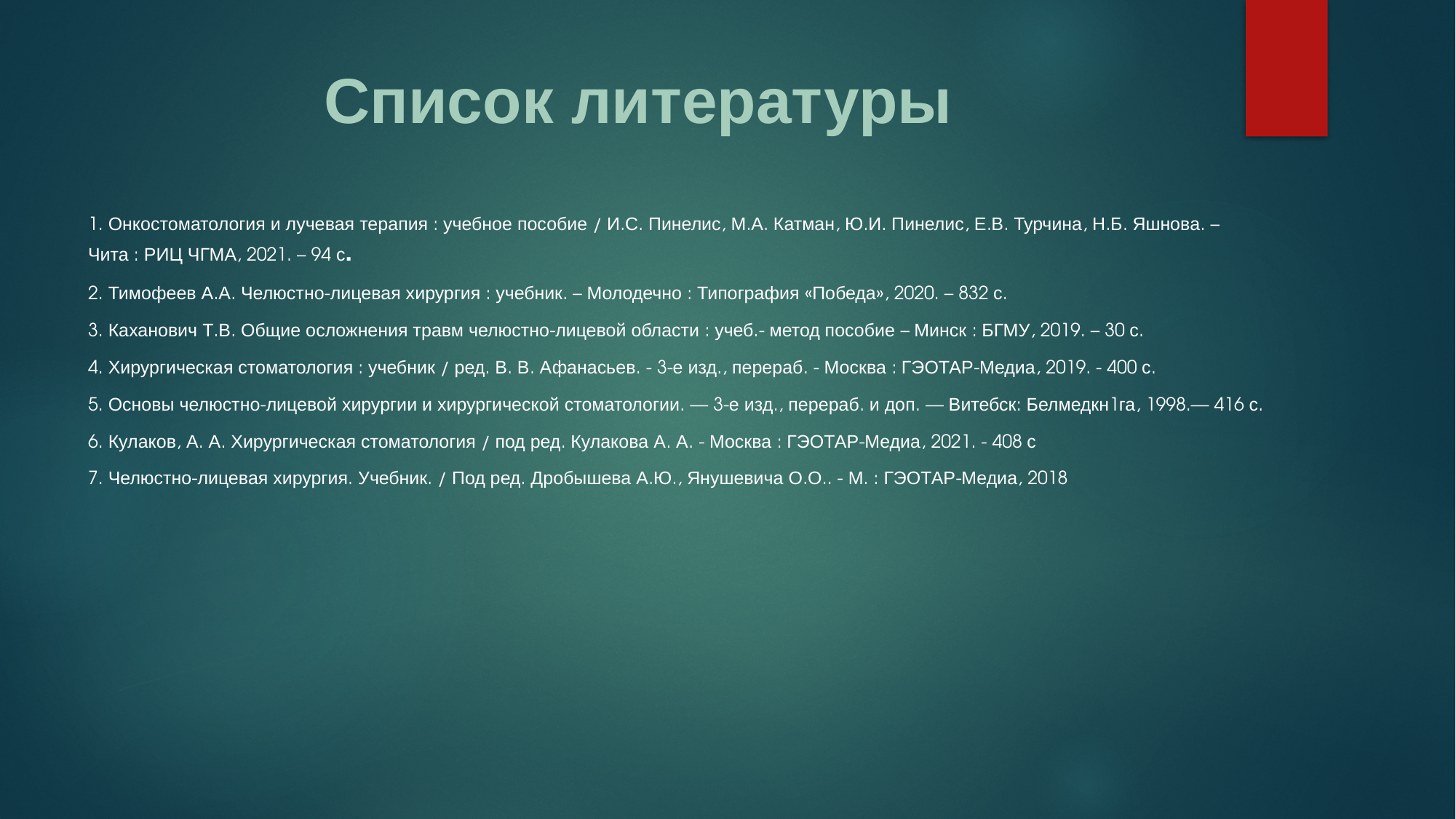

# Список литературы
1. Онкостоматология и лучевая терапия : учебное пособие / И.С. Пинелис, М.А. Катман, Ю.И. Пинелис, Е.В. Турчина, Н.Б. Яшнова. – Чита : РИЦ ЧГМА, 2021. – 94 с.
2. Тимофеев А.А. Челюстно-лицевая хирургия : учебник. – Молодечно : Типография «Победа», 2020. – 832 с.
3. Каханович Т.В. Общие осложнения травм челюстно-лицевой области : учеб.- метод пособие – Минск : БГМУ, 2019. – 30 с.
4. Хирургическая стоматология : учебник / ред. В. В. Афанасьев. - 3-е изд., перераб. - Москва : ГЭОТАР-Медиа, 2019. - 400 с.
5. Основы челюстно-лицевой хирургии и хирургической стоматологии. — 3-е изд., перераб. и доп. — Витебск: Белмедкн1га, 1998.— 416 с.
6. Кулаков, А. А. Хирургическая стоматология / под ред. Кулакова А. А. - Москва : ГЭОТАР-Медиа, 2021. - 408 с
7. Челюстно-лицевая хирургия. Учебник. / Под ред. Дробышева А.Ю., Янушевича О.О.. - М. : ГЭОТАР-Медиа, 2018